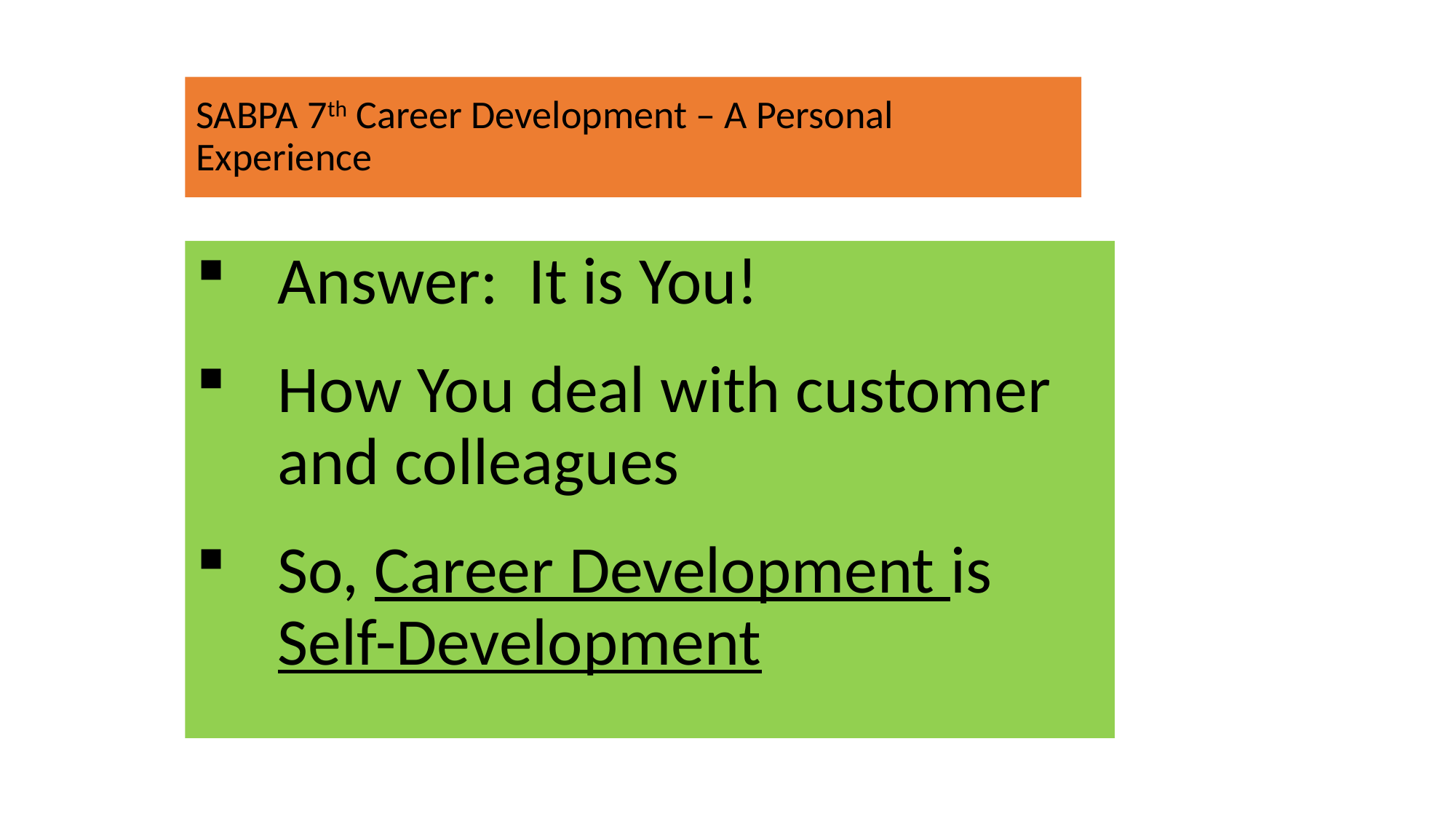

# SABPA 7th Career Development – A Personal Experience
Answer:  It is You!
How You deal with customer and colleagues
So, Career Development is Self-Development